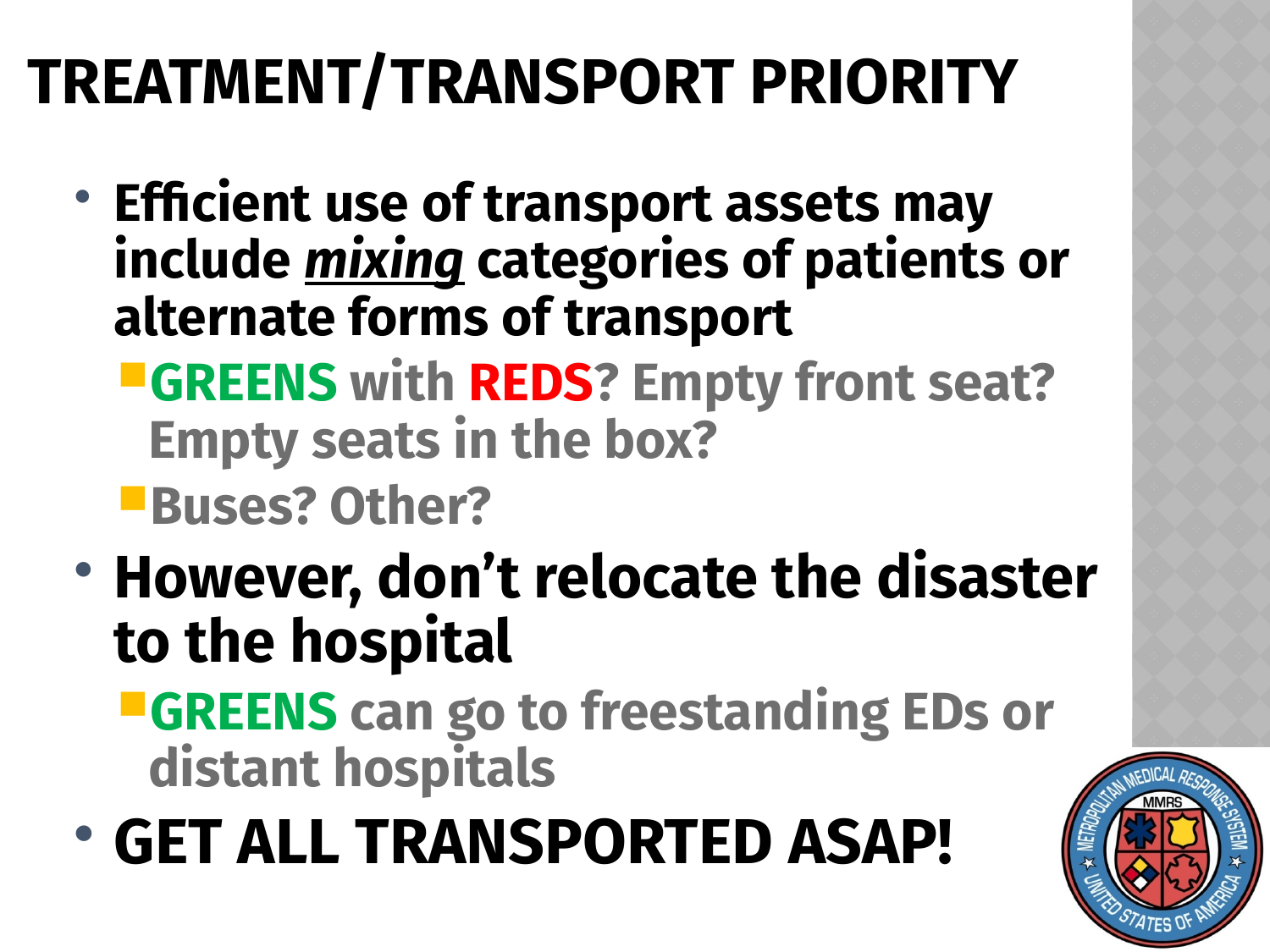

# Treatment/Transport Priority
Efficient use of transport assets may include mixing categories of patients or alternate forms of transport
GREENS with REDS? Empty front seat? Empty seats in the box?
Buses? Other?
However, don’t relocate the disaster to the hospital
GREENS can go to freestanding EDs or distant hospitals
GET ALL TRANSPORTED ASAP!